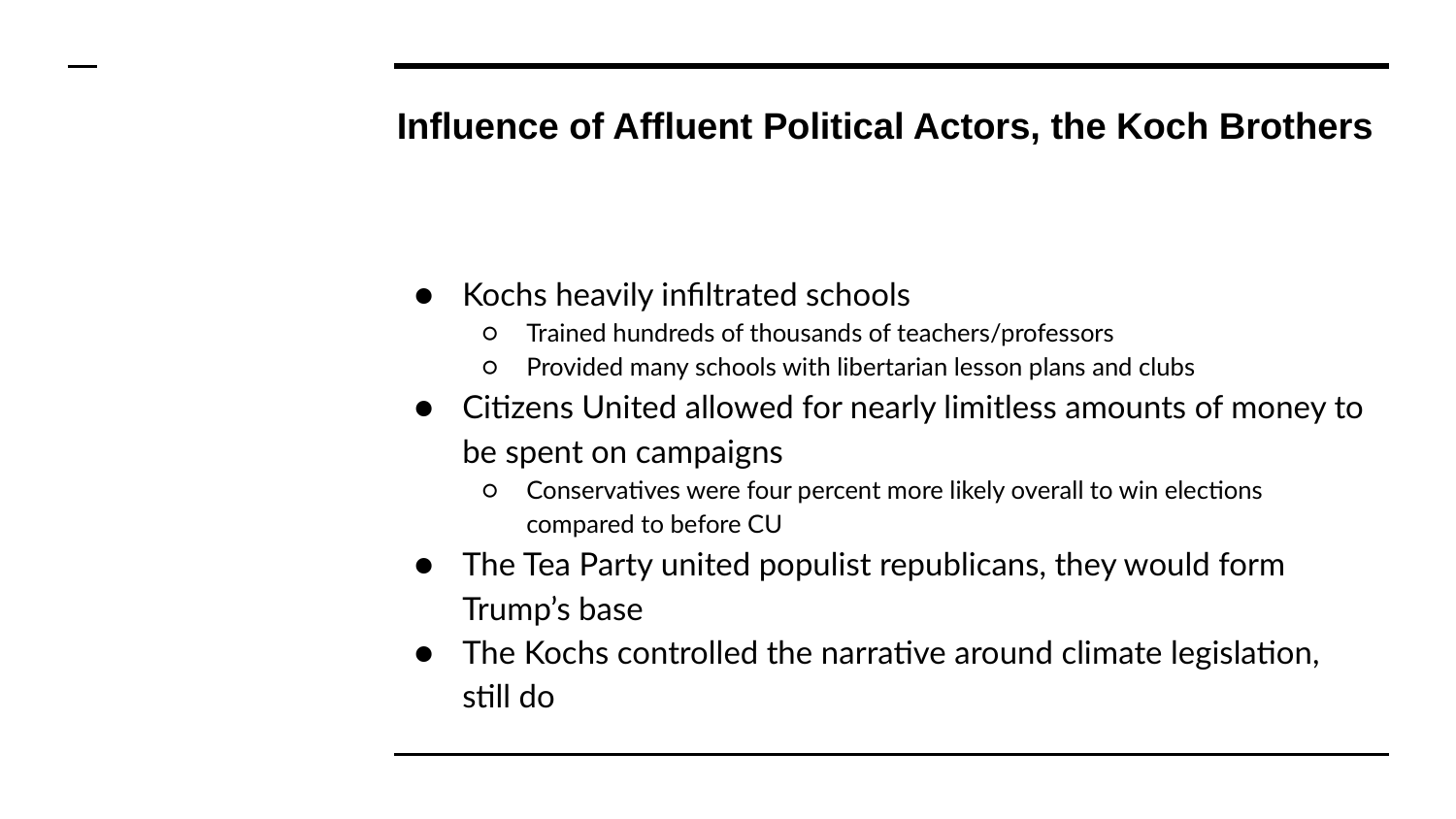

# Influence of Affluent Political Actors, the Koch Brothers
Kochs heavily infiltrated schools
Trained hundreds of thousands of teachers/professors
Provided many schools with libertarian lesson plans and clubs
Citizens United allowed for nearly limitless amounts of money to be spent on campaigns
Conservatives were four percent more likely overall to win elections compared to before CU
The Tea Party united populist republicans, they would form Trump’s base
The Kochs controlled the narrative around climate legislation, still do